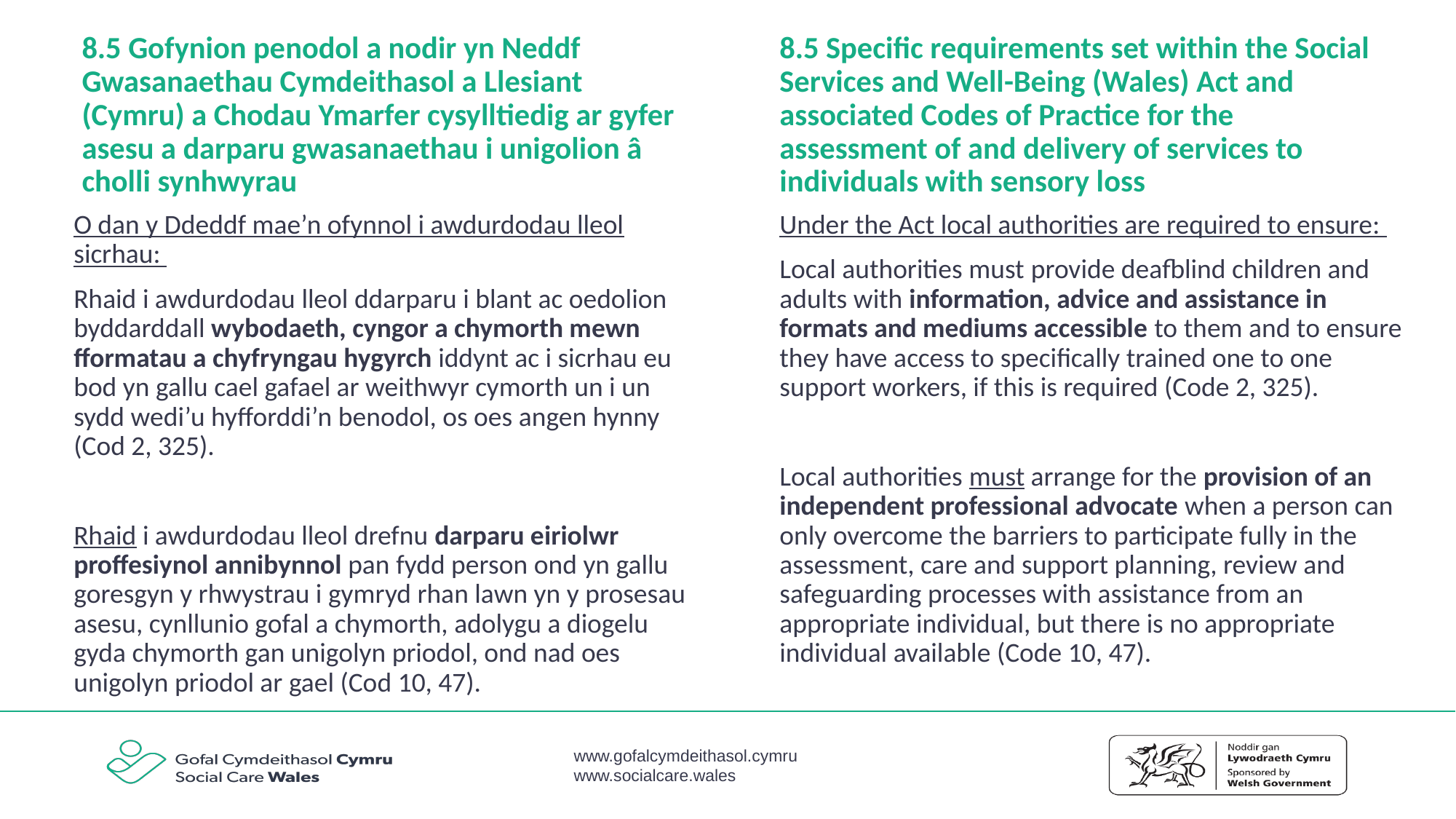

8.5 Gofynion penodol a nodir yn Neddf Gwasanaethau Cymdeithasol a Llesiant (Cymru) a Chodau Ymarfer cysylltiedig ar gyfer asesu a darparu gwasanaethau i unigolion â cholli synhwyrau

8.5 Specific requirements set within the Social Services and Well-Being (Wales) Act and associated Codes of Practice for the assessment of and delivery of services to individuals with sensory loss
O dan y Ddeddf mae’n ofynnol i awdurdodau lleol sicrhau:
Rhaid i awdurdodau lleol ddarparu i blant ac oedolion byddarddall wybodaeth, cyngor a chymorth mewn fformatau a chyfryngau hygyrch iddynt ac i sicrhau eu bod yn gallu cael gafael ar weithwyr cymorth un i un sydd wedi’u hyfforddi’n benodol, os oes angen hynny (Cod 2, 325).

Rhaid i awdurdodau lleol drefnu darparu eiriolwr proffesiynol annibynnol pan fydd person ond yn gallu goresgyn y rhwystrau i gymryd rhan lawn yn y prosesau asesu, cynllunio gofal a chymorth, adolygu a diogelu gyda chymorth gan unigolyn priodol, ond nad oes unigolyn priodol ar gael (Cod 10, 47).

Under the Act local authorities are required to ensure:
Local authorities must provide deafblind children and adults with information, advice and assistance in formats and mediums accessible to them and to ensure they have access to specifically trained one to one support workers, if this is required (Code 2, 325).

Local authorities must arrange for the provision of an independent professional advocate when a person can only overcome the barriers to participate fully in the assessment, care and support planning, review and safeguarding processes with assistance from an appropriate individual, but there is no appropriate individual available (Code 10, 47).